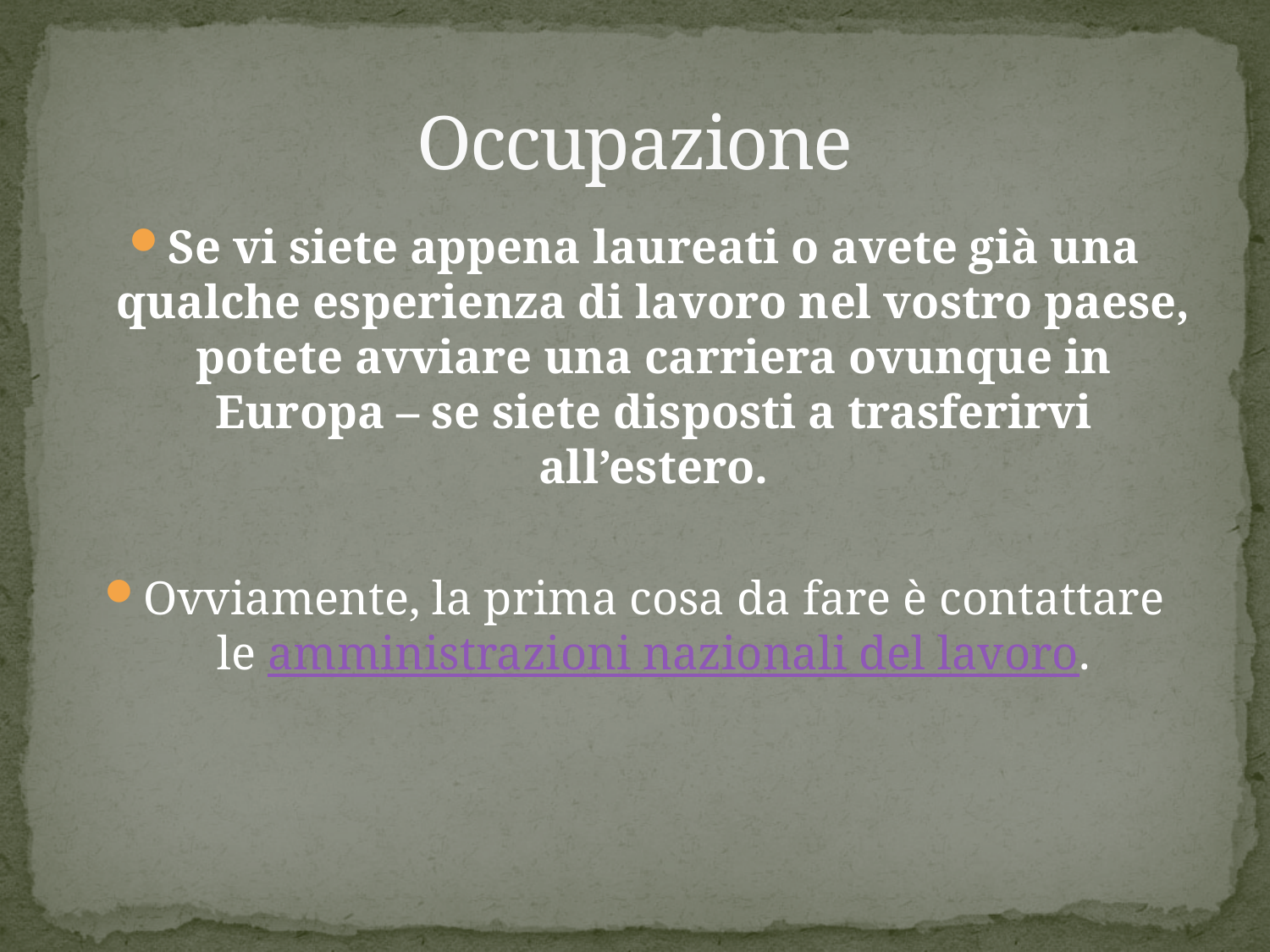

# Occupazione
Se vi siete appena laureati o avete già una qualche esperienza di lavoro nel vostro paese, potete avviare una carriera ovunque in Europa – se siete disposti a trasferirvi all’estero.

Ovviamente, la prima cosa da fare è contattare le amministrazioni nazionali del lavoro.